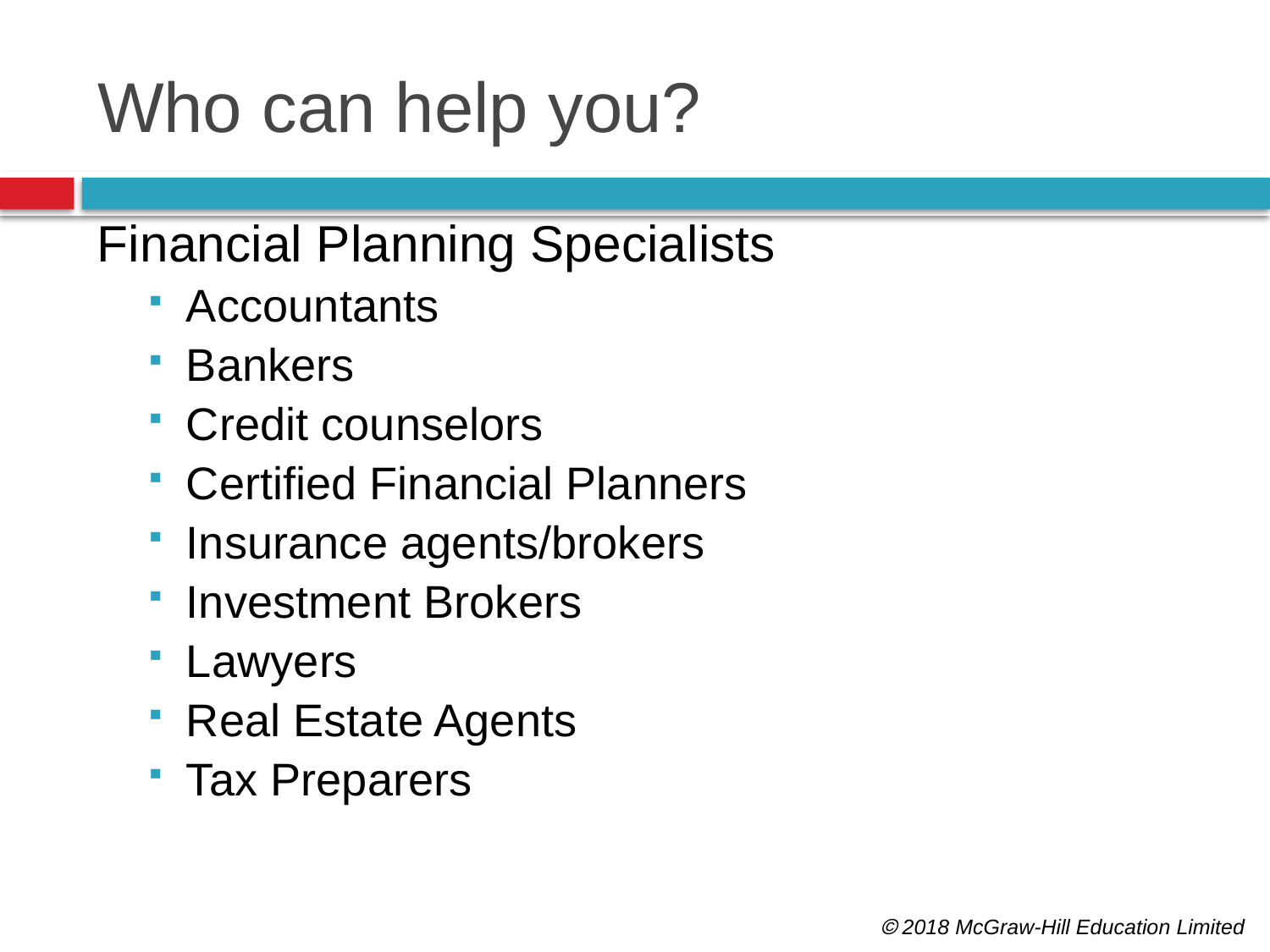

# Who can help you?
Financial Planning Specialists
Accountants
Bankers
Credit counselors
Certified Financial Planners
Insurance agents/brokers
Investment Brokers
Lawyers
Real Estate Agents
Tax Preparers

© 2018 McGraw-Hill Education Limited